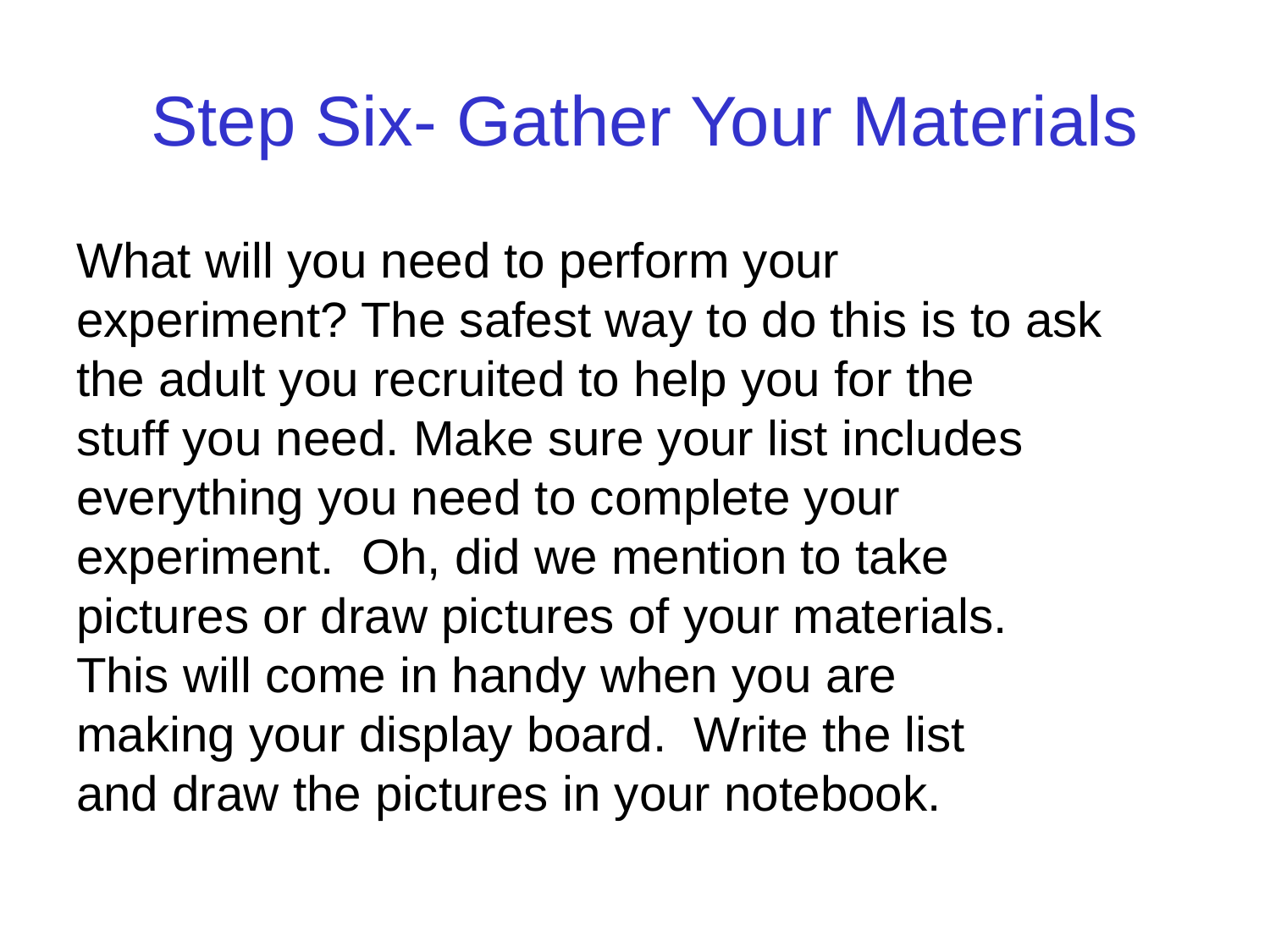

# Step Six- Gather Your Materials
What will you need to perform your
experiment? The safest way to do this is to ask
the adult you recruited to help you for the
stuff you need. Make sure your list includes
everything you need to complete your
experiment.  Oh, did we mention to take
pictures or draw pictures of your materials.
This will come in handy when you are
making your display board.  Write the list
and draw the pictures in your notebook.